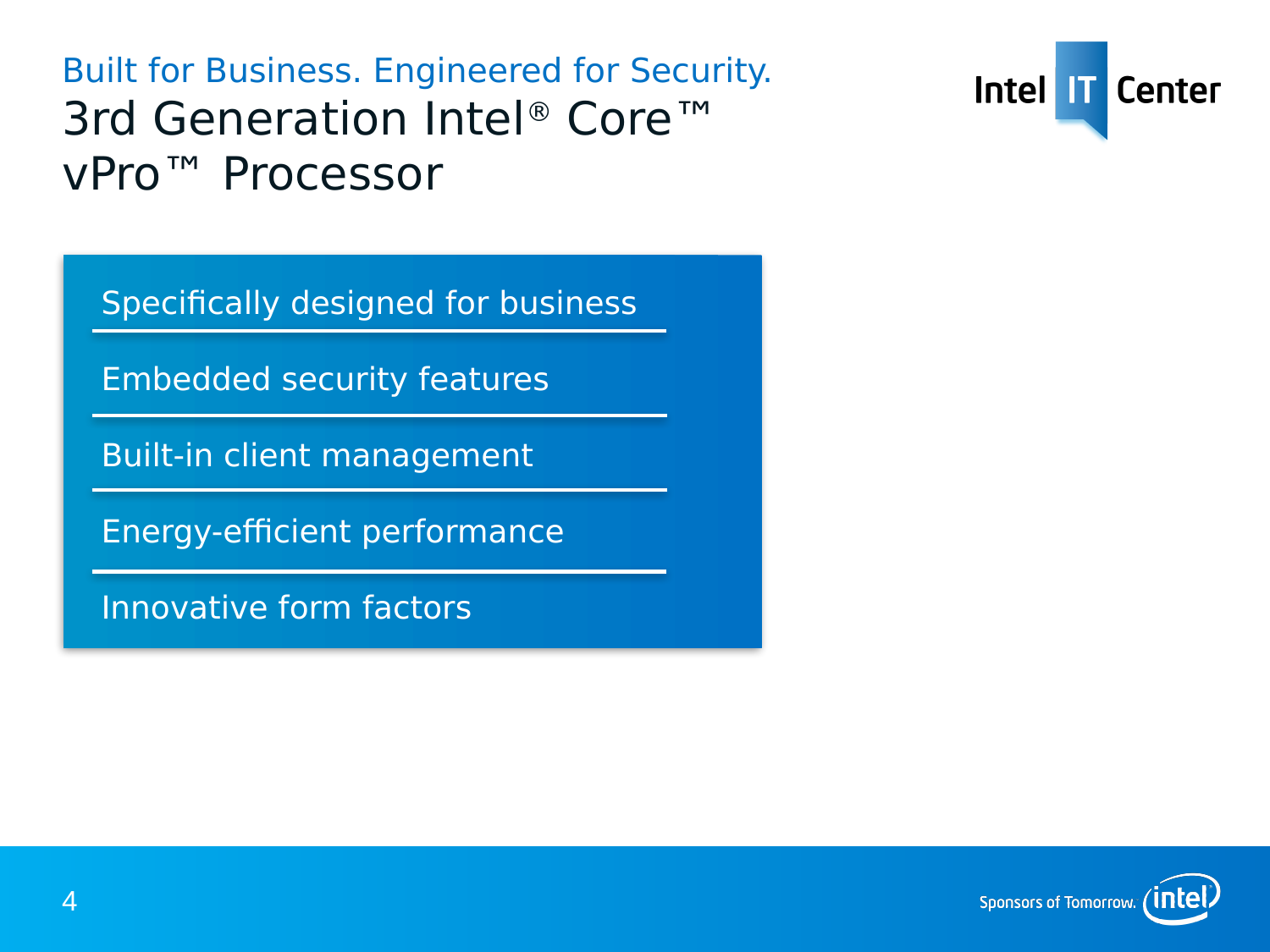

# Built for Business. Engineered for Security. 3rd Generation Intel® Core™ vPro™ Processor

Specifically designed for business

Embedded security features

Built-in client management

Energy-efficient performance

Innovative form factors
4